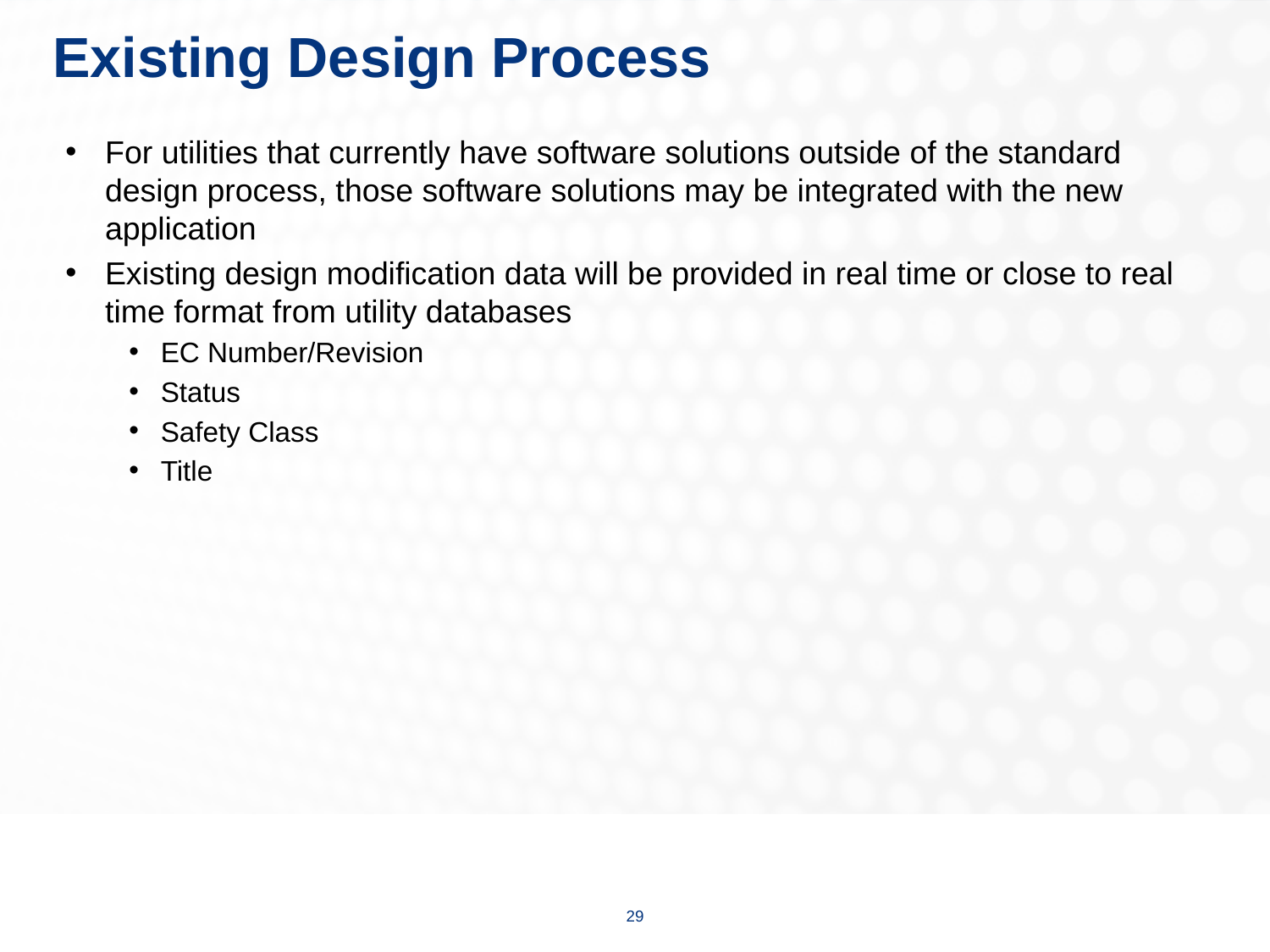

# Existing Design Process
For utilities that currently have software solutions outside of the standard design process, those software solutions may be integrated with the new application
Existing design modification data will be provided in real time or close to real time format from utility databases
EC Number/Revision
Status
Safety Class
Title

29